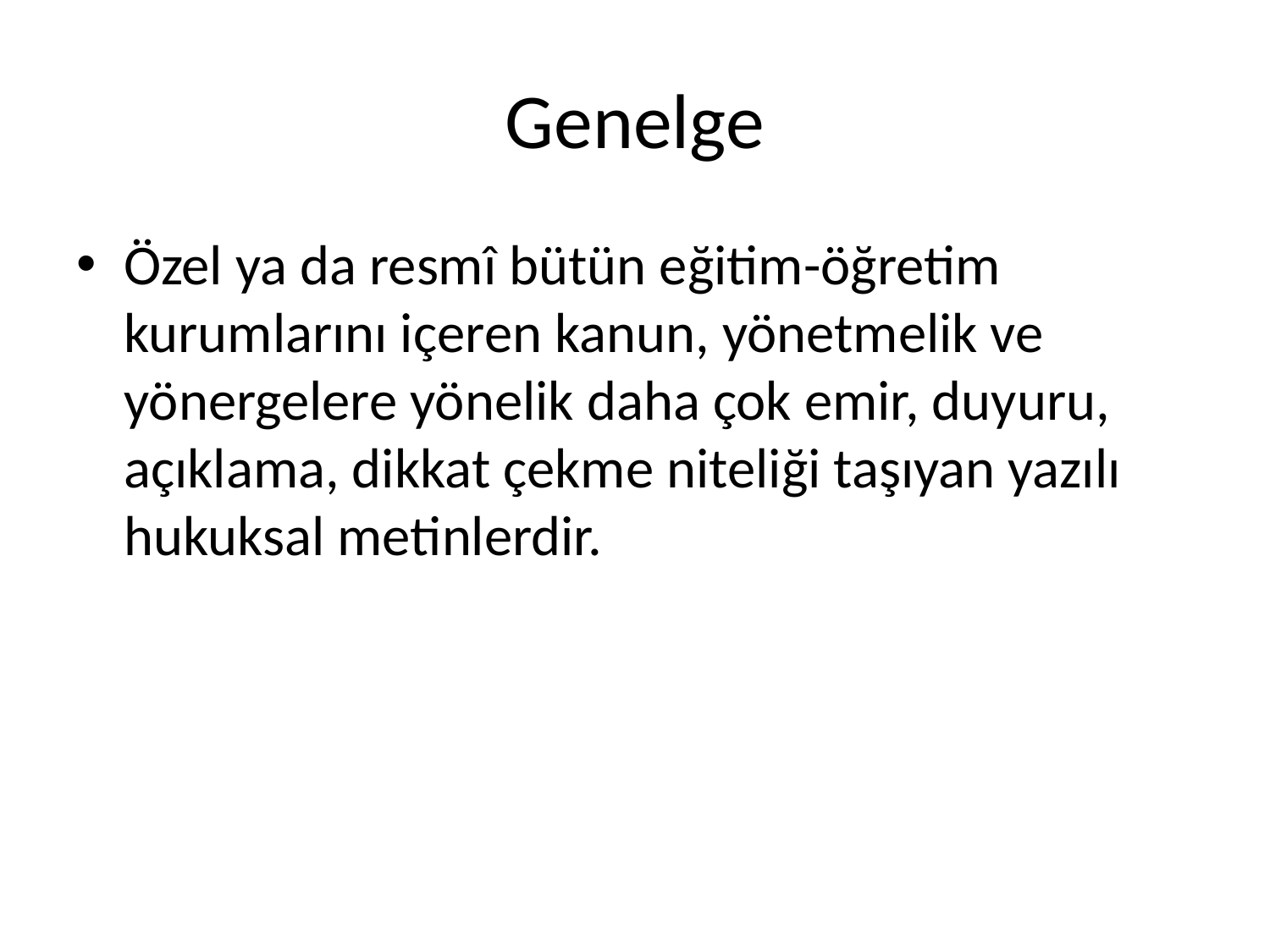

# Genelge
Özel ya da resmî bütün eğitim-öğretim kurumlarını içeren kanun, yönetmelik ve yönergelere yönelik daha çok emir, duyuru, açıklama, dikkat çekme niteliği taşıyan yazılı hukuksal metinlerdir.